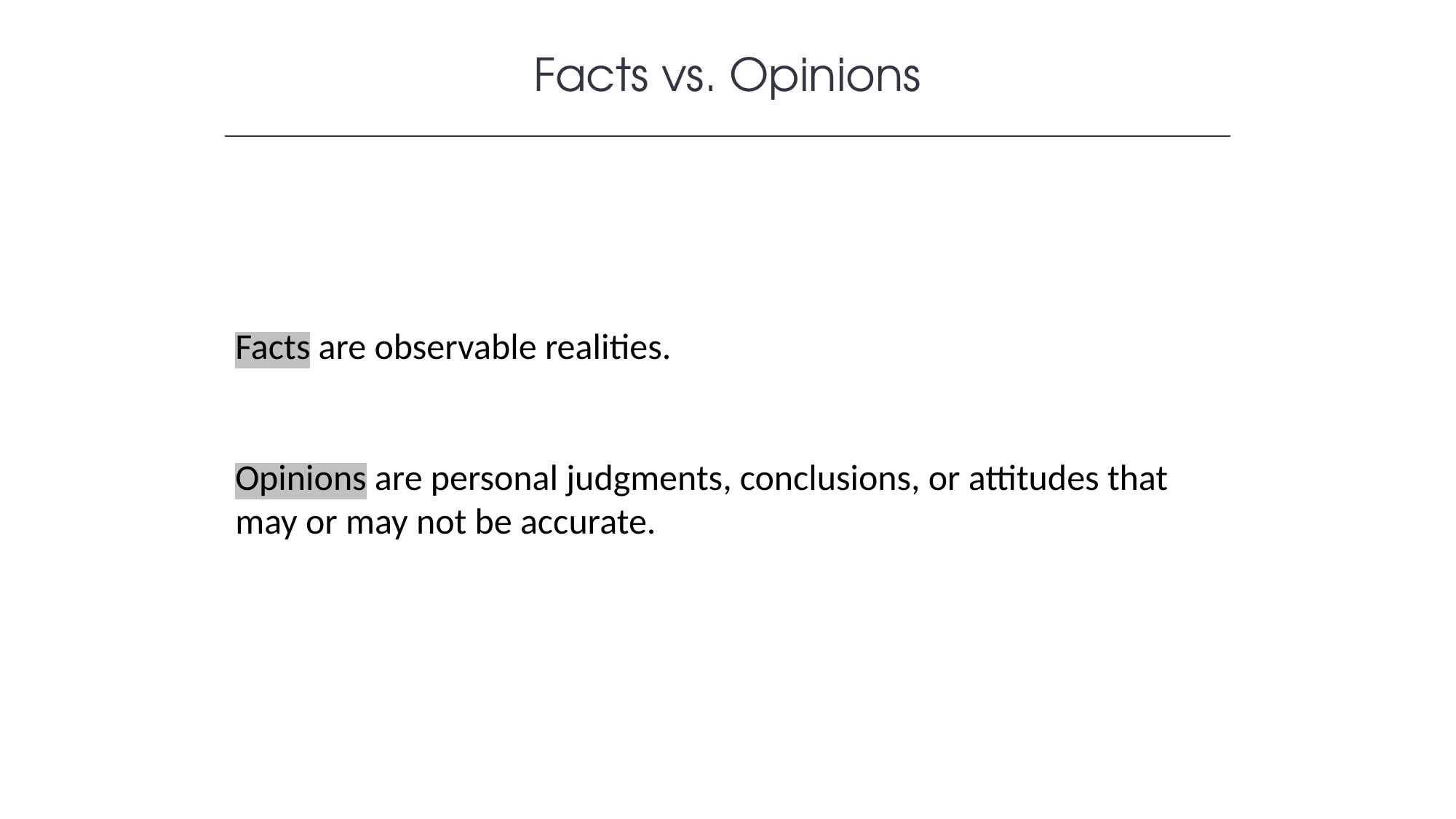

Facts vs. Opinions
HAWKES LEARNING
Facts are observable realities.

Opinions are personal judgments, conclusions, or attitudes that may or may not be accurate.